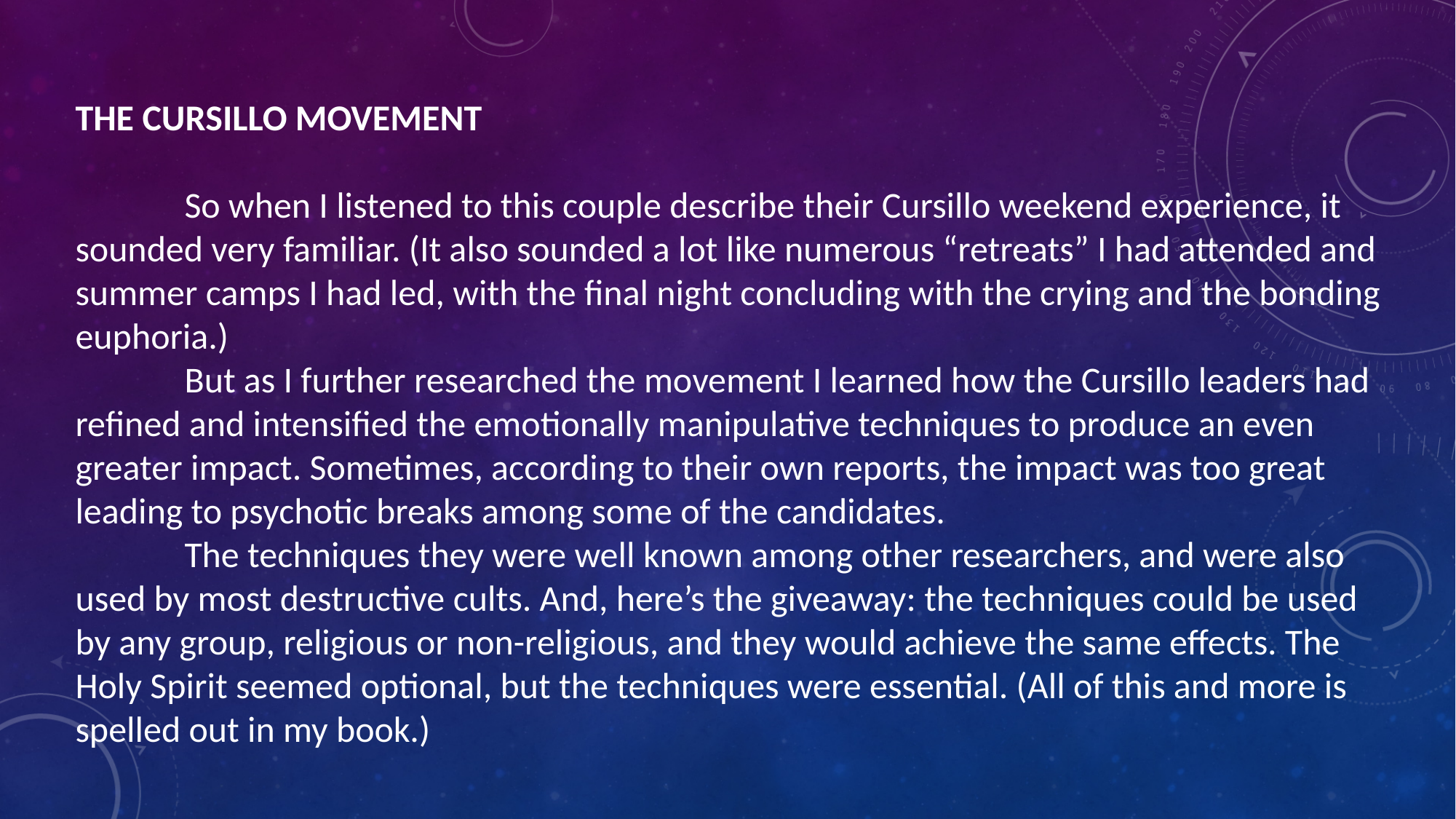

THE CURSILLO MOVEMENT

	So when I listened to this couple describe their Cursillo weekend experience, it sounded very familiar. (It also sounded a lot like numerous “retreats” I had attended and summer camps I had led, with the final night concluding with the crying and the bonding euphoria.)
	But as I further researched the movement I learned how the Cursillo leaders had refined and intensified the emotionally manipulative techniques to produce an even greater impact. Sometimes, according to their own reports, the impact was too great leading to psychotic breaks among some of the candidates.
	The techniques they were well known among other researchers, and were also used by most destructive cults. And, here’s the giveaway: the techniques could be used by any group, religious or non-religious, and they would achieve the same effects. The Holy Spirit seemed optional, but the techniques were essential. (All of this and more is spelled out in my book.)